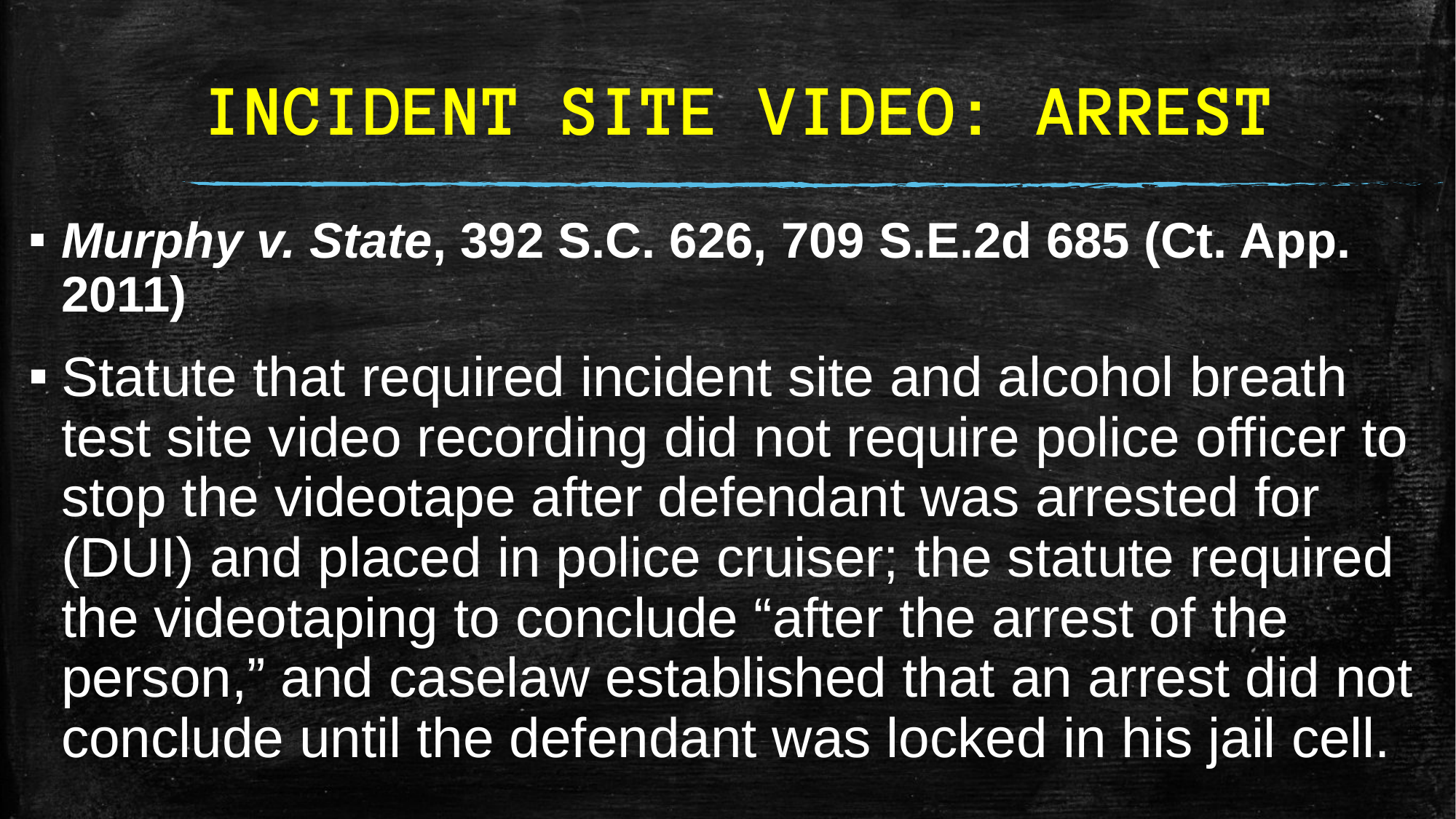

# INCIDENT SITE VIDEO: ARREST
Murphy v. State, 392 S.C. 626, 709 S.E.2d 685 (Ct. App. 2011)
Statute that required incident site and alcohol breath test site video recording did not require police officer to stop the videotape after defendant was arrested for (DUI) and placed in police cruiser; the statute required the videotaping to conclude “after the arrest of the person,” and caselaw established that an arrest did not conclude until the defendant was locked in his jail cell.